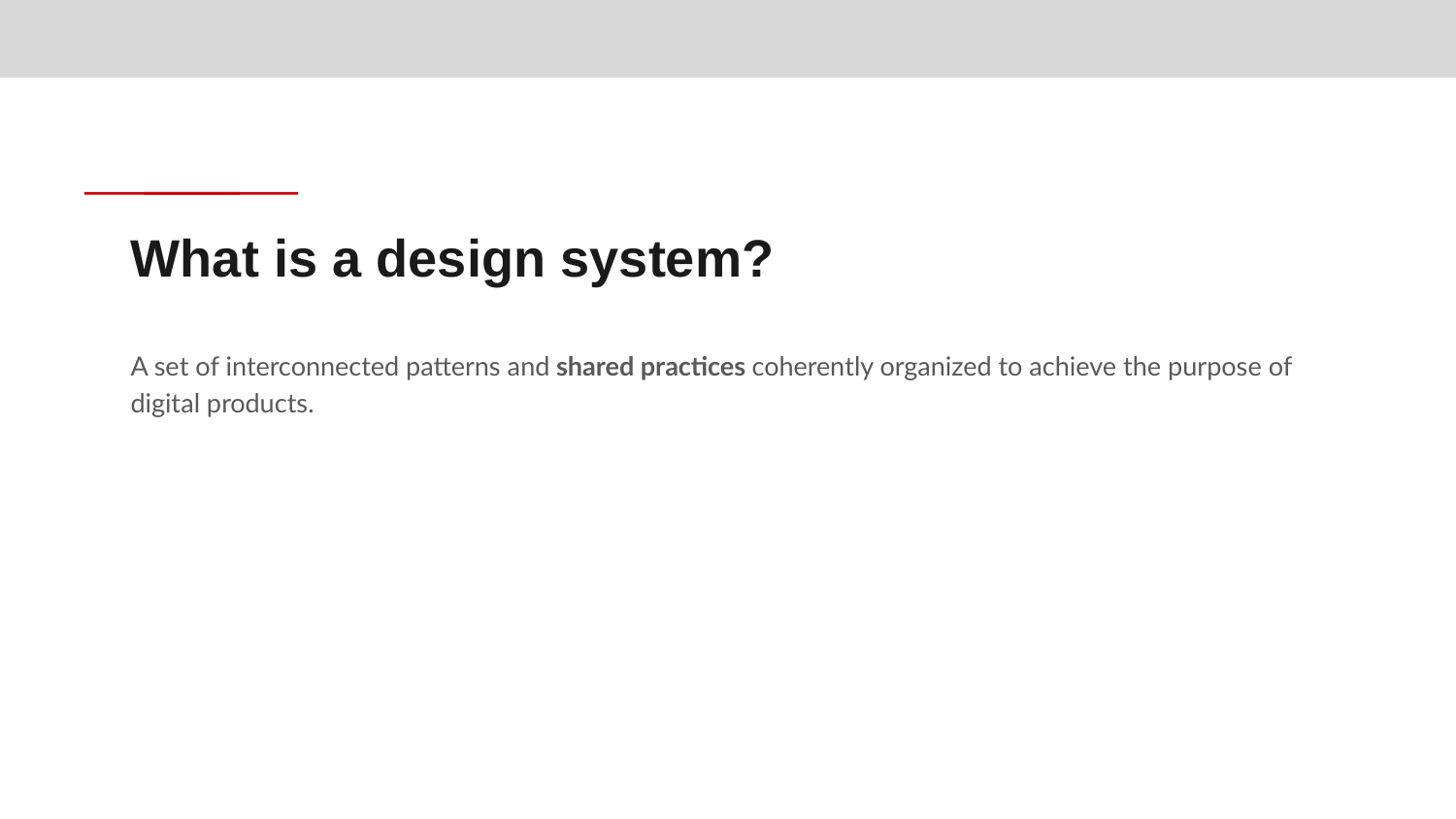

# What is a design system?
A set of interconnected patterns and shared practices coherently organized to achieve the purpose of digital products.